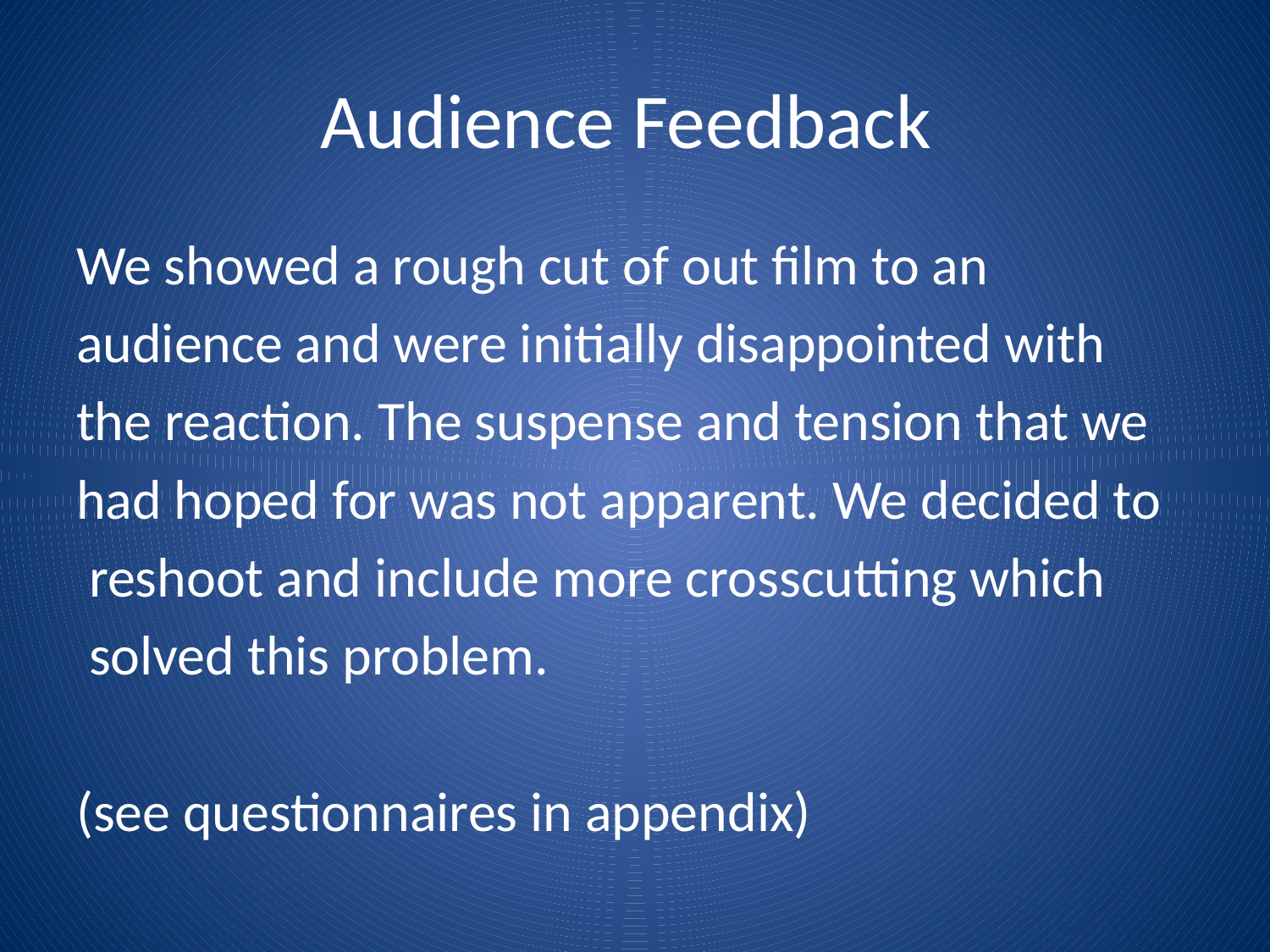

# Audience Feedback
We showed a rough cut of out film to an
audience and were initially disappointed with
the reaction. The suspense and tension that we
had hoped for was not apparent. We decided to
 reshoot and include more crosscutting which
 solved this problem.

(see questionnaires in appendix)